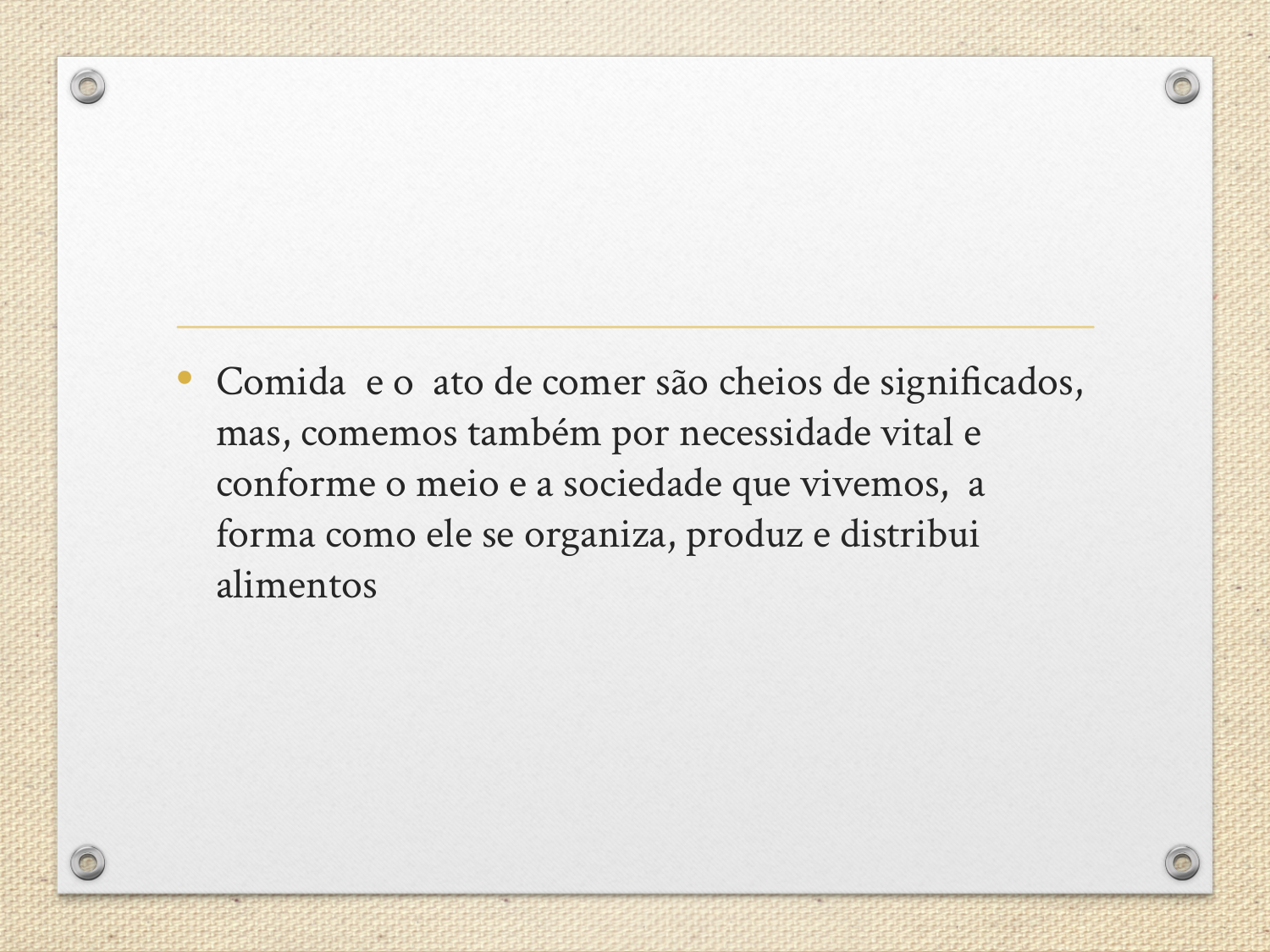

#
Comida  e o  ato de comer são cheios de significados, mas, comemos também por necessidade vital e conforme o meio e a sociedade que vivemos,  a forma como ele se organiza, produz e distribui alimentos